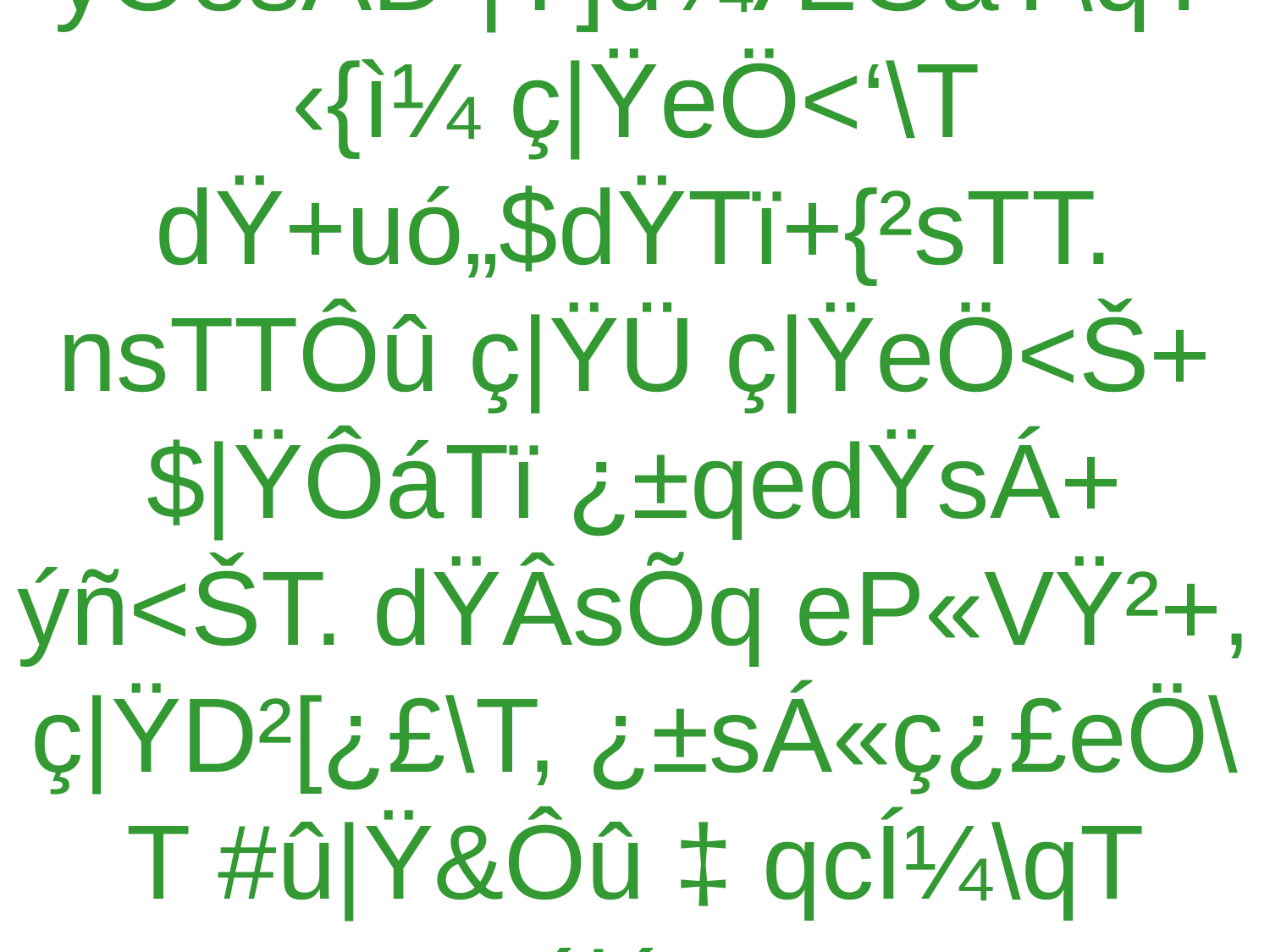

# <ûXø, uó„Öuó…Ü¿£ yÔesÁD |Ÿ]d¾ÆÔáT\qT ‹{ì¼ ç|ŸeÖ<‘\T dŸ+uó„$dŸTï+{²sTT. nsTTÔû ç|ŸÜ ç|ŸeÖ<Š+ $|ŸÔáTï ¿±qedŸsÁ+ ýñ<ŠT. dŸÂsÕq eP«VŸ²+, ç|ŸD²[¿£\T, ¿±sÁ«ç¿£eÖ\T #û|Ÿ&Ôû ‡ qcÍ¼\qT >·DújáT+>± ÔáÐZ+#áe#áTÌ.